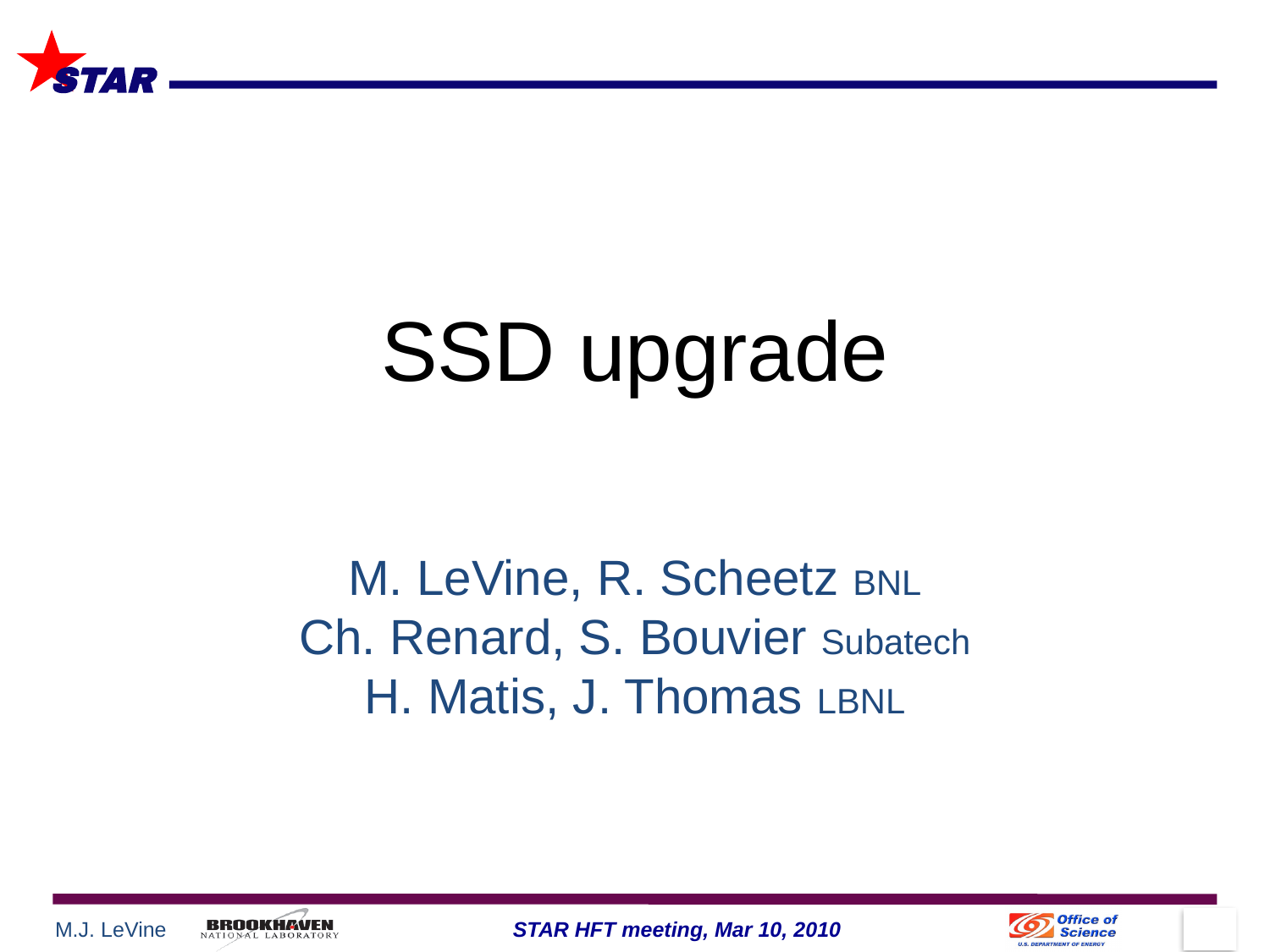

# SSD upgrade
M. LeVine, R. Scheetz BNL
Ch. Renard, S. Bouvier Subatech
H. Matis, J. Thomas LBNL